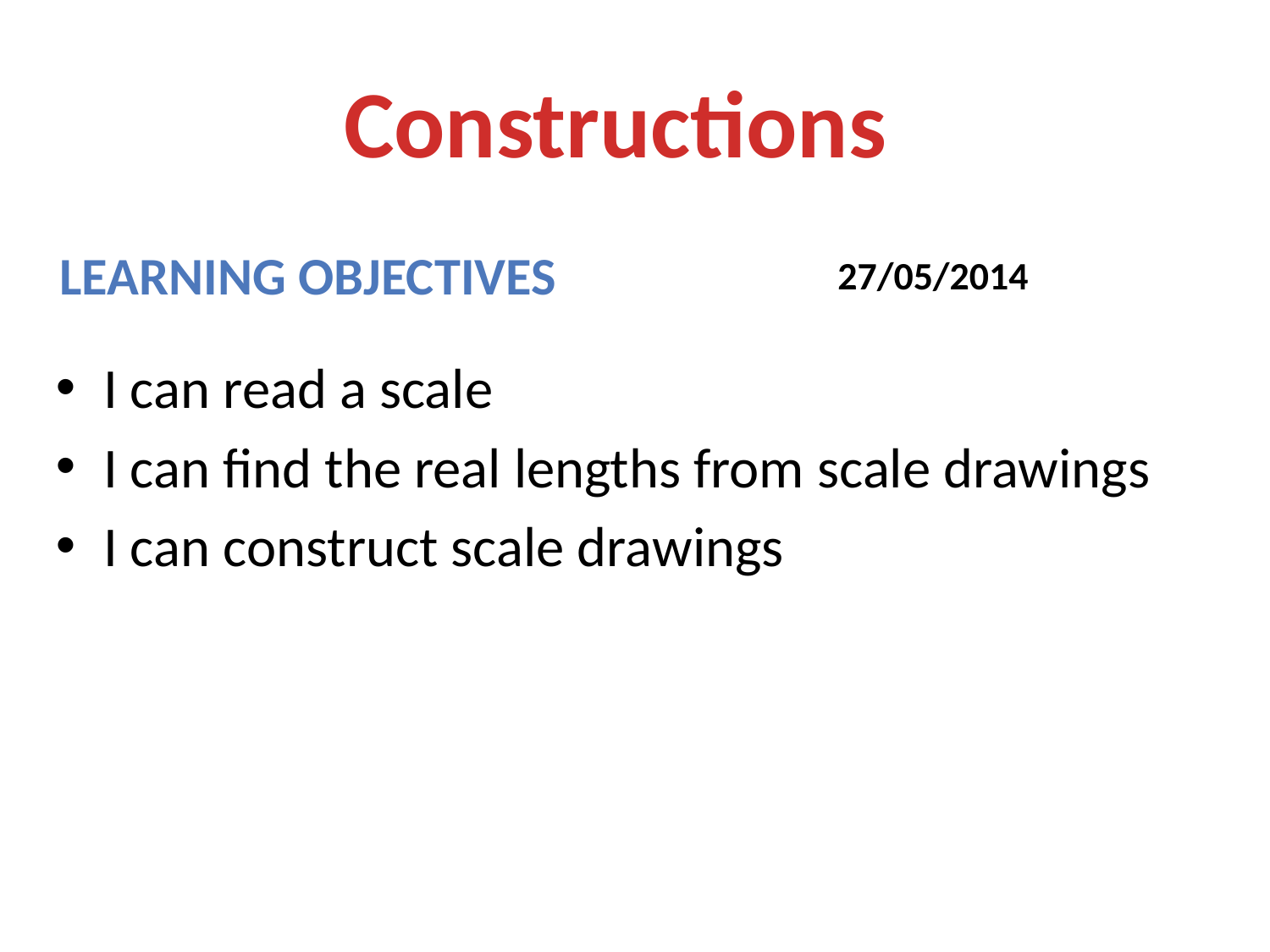

Constructions
Learning objectives
27/05/2014
I can read a scale
I can find the real lengths from scale drawings
I can construct scale drawings